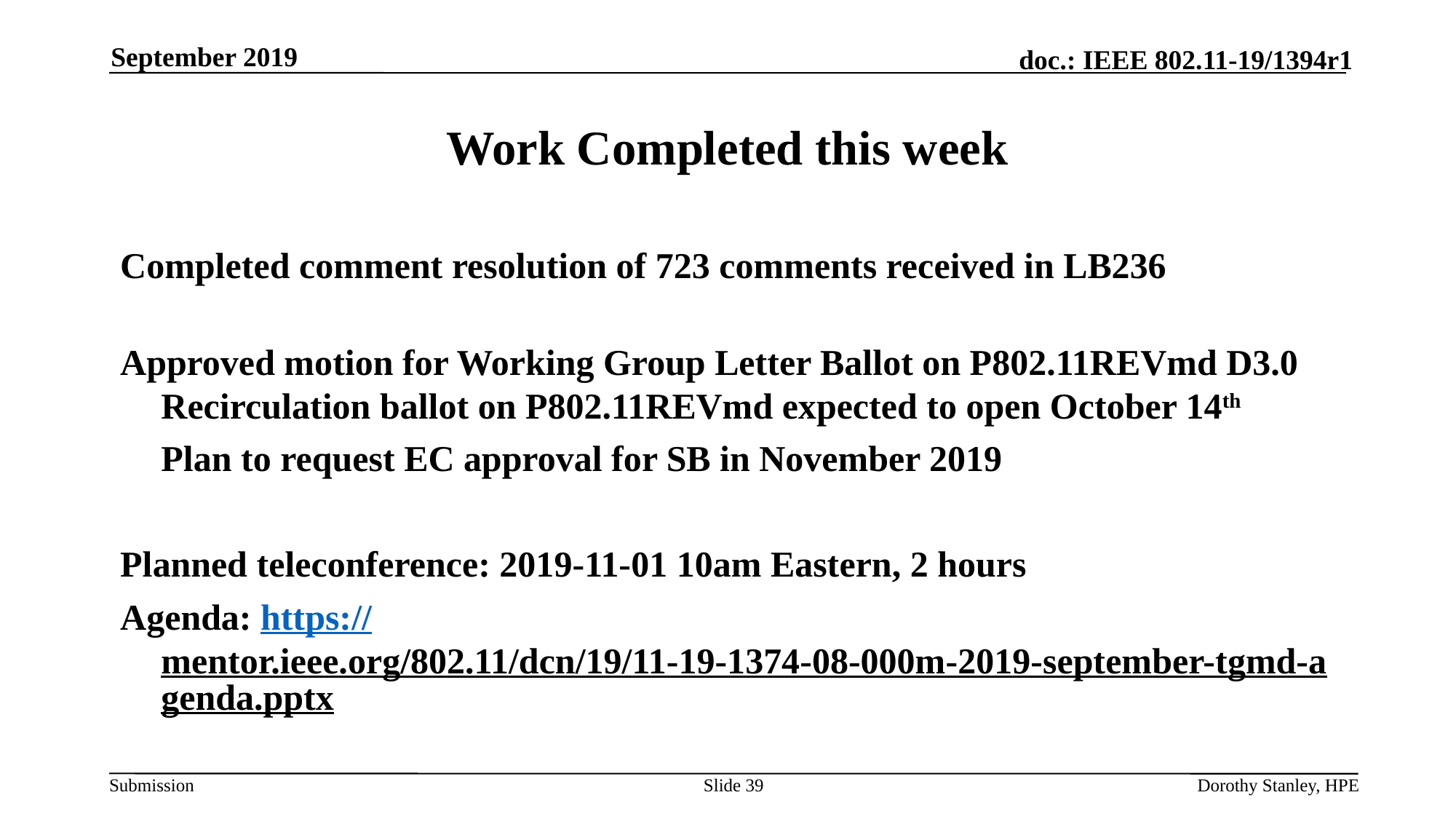

September 2019
# Work Completed this week
Completed comment resolution of 723 comments received in LB236
Approved motion for Working Group Letter Ballot on P802.11REVmd D3.0
Recirculation ballot on P802.11REVmd expected to open October 14th
	Plan to request EC approval for SB in November 2019

Planned teleconference: 2019-11-01 10am Eastern, 2 hours
Agenda: https://mentor.ieee.org/802.11/dcn/19/11-19-1374-08-000m-2019-september-tgmd-agenda.pptx
Slide 39
Dorothy Stanley, HPE